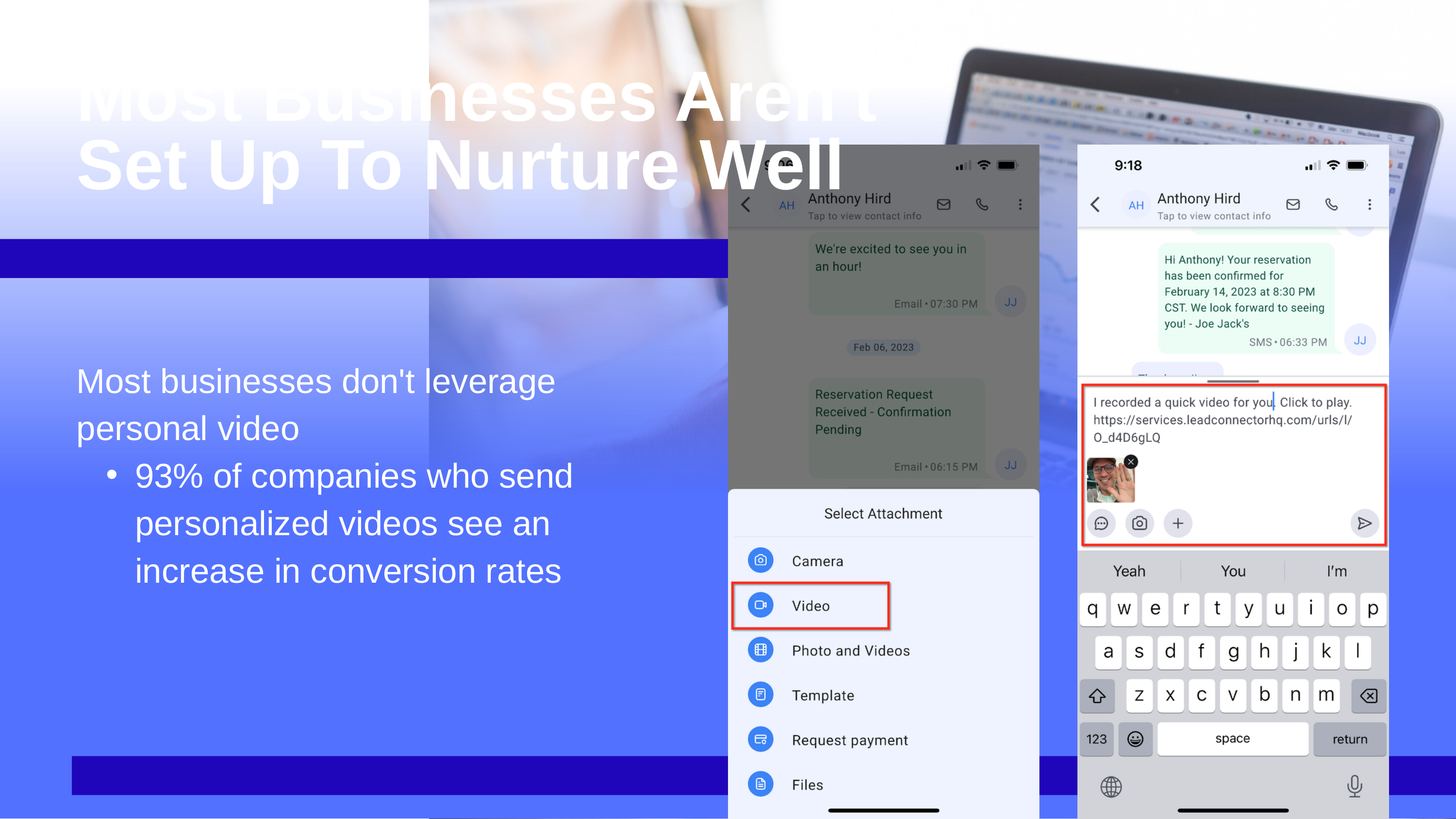

Most Businesses Aren't Set Up To Nurture Well

Most businesses don't leverage personal video
93% of companies who send personalized videos see an increase in conversion rates